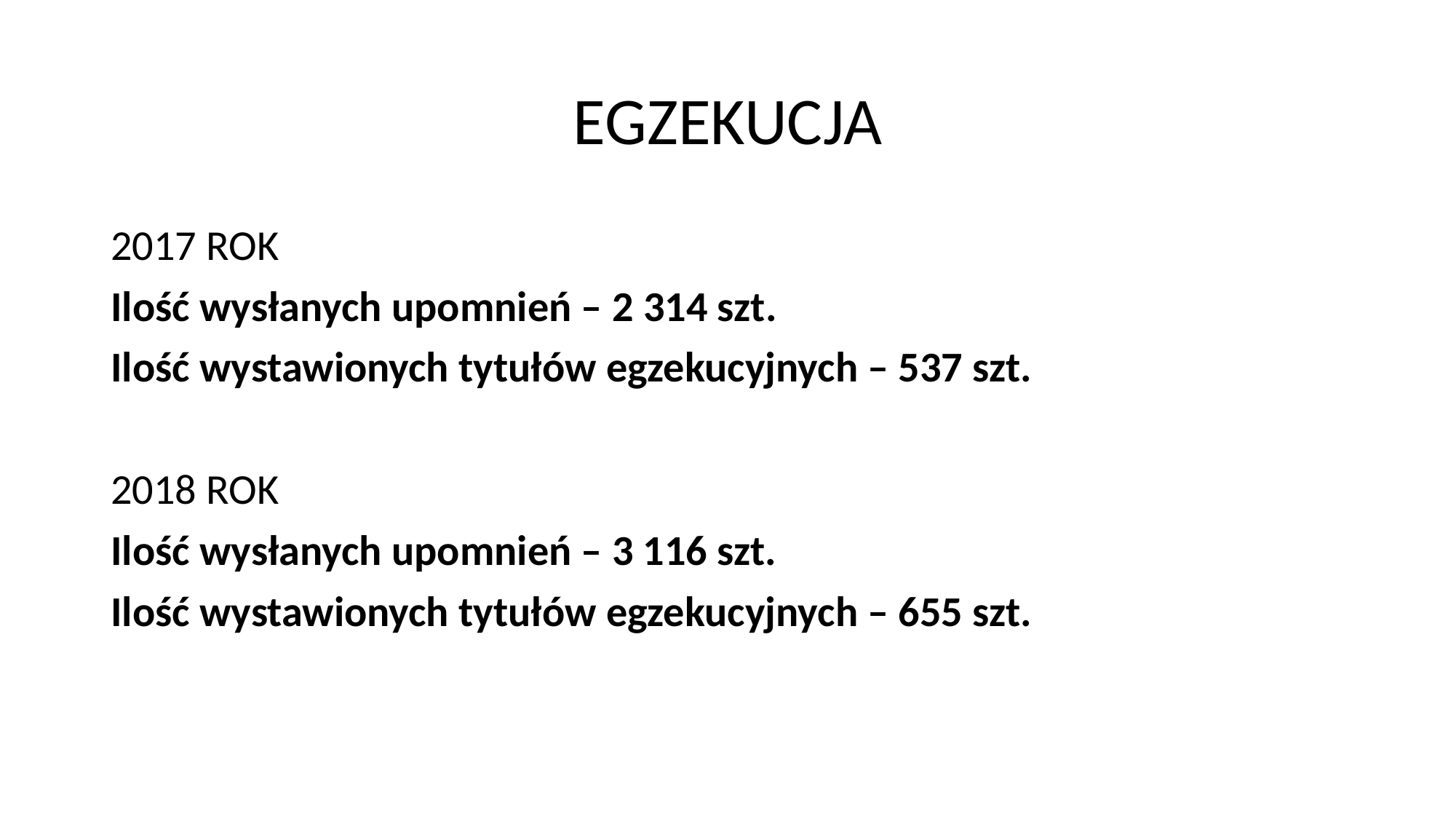

# EGZEKUCJA
2017 ROK
Ilość wysłanych upomnień – 2 314 szt.
Ilość wystawionych tytułów egzekucyjnych – 537 szt.

2018 ROK
Ilość wysłanych upomnień – 3 116 szt.
Ilość wystawionych tytułów egzekucyjnych – 655 szt.